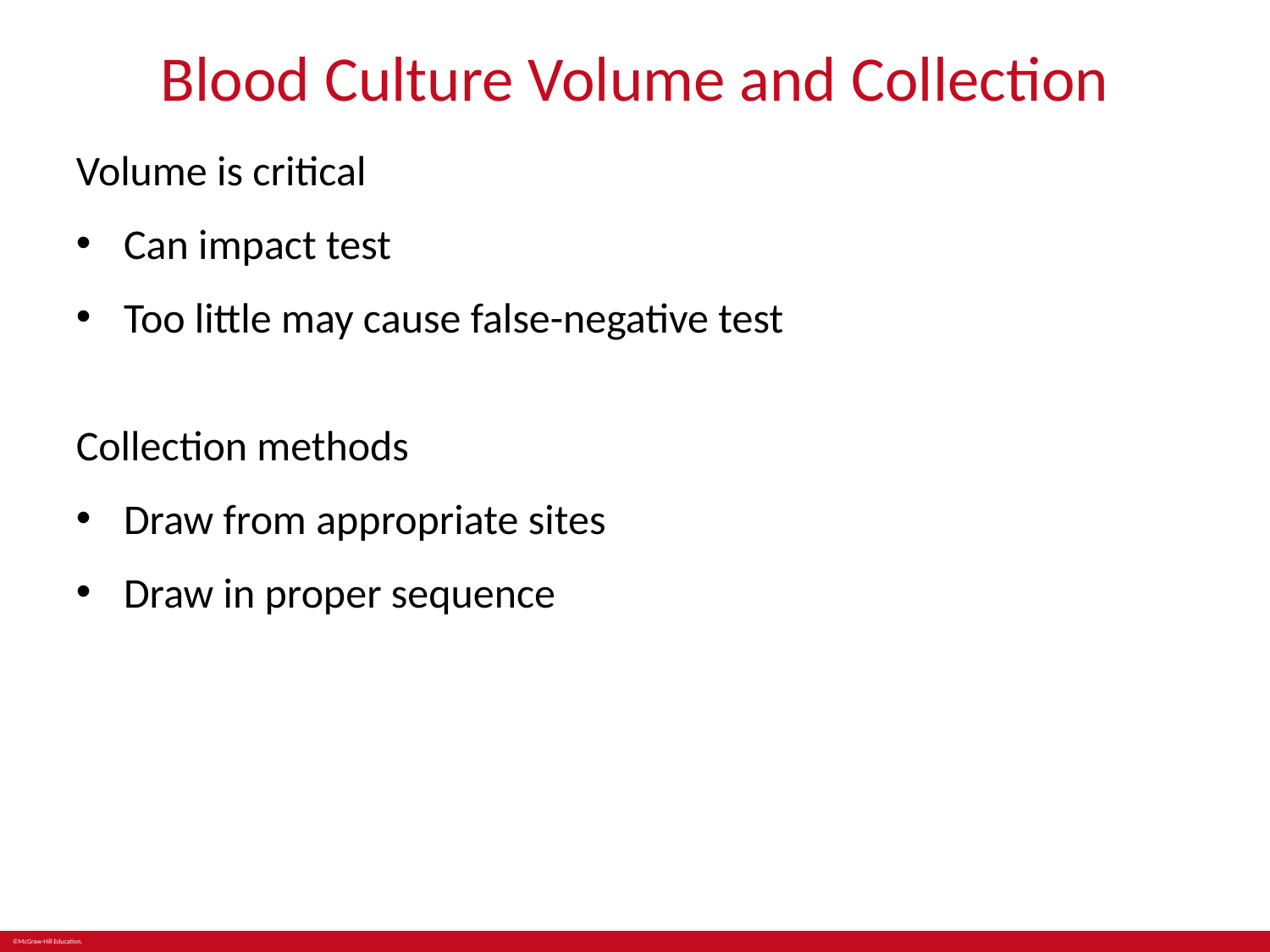

# Blood Culture Volume and Collection
Volume is critical
Can impact test
Too little may cause false-negative test
Collection methods
Draw from appropriate sites
Draw in proper sequence